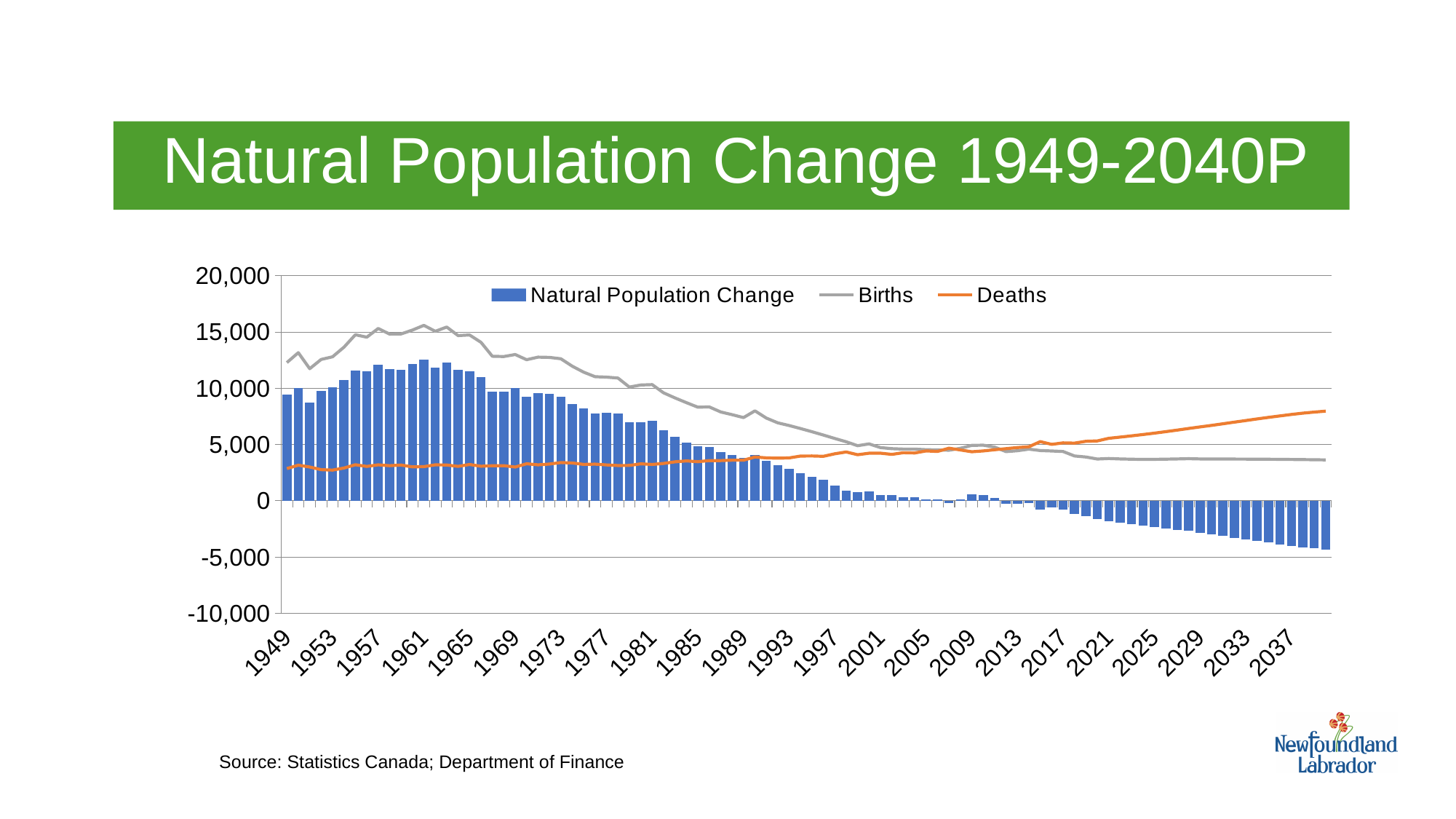

# Natural Population Change 1949-2040P

### Chart

| Category | Natural Population Change | Births | Deaths |
|---|---|---|---|
| 1949 | 9413.0 | 12281.0 | 2868.0 |
| 1950 | 9996.0 | 13164.0 | 3168.0 |
| 1951 | 8734.0 | 11738.0 | 3004.0 |
| 1952 | 9788.0 | 12561.0 | 2773.0 |
| 1953 | 10064.0 | 12797.0 | 2733.0 |
| 1954 | 10737.0 | 13653.0 | 2916.0 |
| 1955 | 11551.0 | 14757.0 | 3206.0 |
| 1956 | 11483.0 | 14541.0 | 3058.0 |
| 1957 | 12117.0 | 15315.0 | 3198.0 |
| 1958 | 11693.0 | 14815.0 | 3122.0 |
| 1959 | 11647.0 | 14826.0 | 3179.0 |
| 1960 | 12158.0 | 15173.0 | 3015.0 |
| 1961 | 12553.0 | 15591.0 | 3038.0 |
| 1962 | 11866.0 | 15064.0 | 3198.0 |
| 1963 | 12260.0 | 15443.0 | 3183.0 |
| 1964 | 11617.0 | 14680.0 | 3063.0 |
| 1965 | 11510.0 | 14740.0 | 3230.0 |
| 1966 | 11012.0 | 14084.0 | 3072.0 |
| 1967 | 9727.0 | 12844.0 | 3117.0 |
| 1968 | 9697.0 | 12820.0 | 3123.0 |
| 1969 | 9995.0 | 13000.0 | 3005.0 |
| 1970 | 9245.0 | 12539.0 | 3294.0 |
| 1971 | 9568.0 | 12767.0 | 3199.0 |
| 1972 | 9477.0 | 12746.0 | 3269.0 |
| 1973 | 9224.0 | 12624.0 | 3400.0 |
| 1974 | 8600.0 | 11962.0 | 3362.0 |
| 1975 | 8193.0 | 11430.0 | 3237.0 |
| 1976 | 7770.0 | 11030.0 | 3260.0 |
| 1977 | 7799.0 | 10991.0 | 3192.0 |
| 1978 | 7773.0 | 10912.0 | 3139.0 |
| 1979 | 6966.0 | 10110.0 | 3144.0 |
| 1980 | 7006.0 | 10291.0 | 3285.0 |
| 1981 | 7093.0 | 10325.0 | 3232.0 |
| 1982 | 6271.0 | 9593.0 | 3322.0 |
| 1983 | 5677.0 | 9142.0 | 3465.0 |
| 1984 | 5176.0 | 8724.0 | 3548.0 |
| 1985 | 4845.0 | 8323.0 | 3478.0 |
| 1986 | 4771.0 | 8346.0 | 3575.0 |
| 1987 | 4321.0 | 7899.0 | 3578.0 |
| 1988 | 4044.0 | 7656.0 | 3612.0 |
| 1989 | 3785.0 | 7396.0 | 3611.0 |
| 1990 | 4102.0 | 7996.0 | 3894.0 |
| 1991 | 3538.0 | 7354.0 | 3816.0 |
| 1992 | 3138.0 | 6929.0 | 3791.0 |
| 1993 | 2874.0 | 6689.0 | 3815.0 |
| 1994 | 2446.0 | 6423.0 | 3977.0 |
| 1995 | 2153.0 | 6140.0 | 3987.0 |
| 1996 | 1892.0 | 5846.0 | 3954.0 |
| 1997 | 1361.0 | 5542.0 | 4181.0 |
| 1998 | 905.0 | 5245.0 | 4340.0 |
| 1999 | 804.0 | 4899.0 | 4095.0 |
| 2000 | 828.0 | 5060.0 | 4232.0 |
| 2001 | 499.0 | 4732.0 | 4233.0 |
| 2002 | 510.0 | 4636.0 | 4126.0 |
| 2003 | 320.0 | 4596.0 | 4276.0 |
| 2004 | 344.0 | 4598.0 | 4254.0 |
| 2005 | 109.0 | 4543.0 | 4434.0 |
| 2006 | 134.0 | 4526.0 | 4392.0 |
| 2007 | -182.0 | 4495.0 | 4677.0 |
| 2008 | 145.0 | 4664.0 | 4519.0 |
| 2009 | 565.0 | 4925.0 | 4360.0 |
| 2010 | 513.0 | 4945.0 | 4432.0 |
| 2011 | 234.0 | 4775.0 | 4541.0 |
| 2012 | -264.0 | 4371.0 | 4635.0 |
| 2013 | -284.0 | 4451.0 | 4735.0 |
| 2014 | -210.0 | 4594.0 | 4804.0 |
| 2015 | -796.0 | 4466.0 | 5262.0 |
| 2016 | -586.0 | 4430.0 | 5016.0 |
| 2017 | -766.0 | 4383.0 | 5149.0 |
| 2018 | -1141.0 | 3987.0 | 5128.0 |
| 2019 | -1398.0 | 3893.0 | 5291.0 |
| 2020 | -1608.0 | 3715.0 | 5323.0 |
| 2021 | -1797.9029999999998 | 3758.847 | 5556.75 |
| 2022 | -1938.5429999999997 | 3723.331 | 5661.874 |
| 2023 | -2071.7900000000004 | 3700.231 | 5772.021000000001 |
| 2024 | -2209.9790000000003 | 3680.062 | 5890.041 |
| 2025 | -2326.9970000000003 | 3688.21 | 6015.207 |
| 2026 | -2443.5710000000004 | 3704.967 | 6148.5380000000005 |
| 2027 | -2562.357 | 3723.875 | 6286.232 |
| 2028 | -2684.958 | 3744.056 | 6429.014 |
| 2029 | -2843.3910000000005 | 3723.799 | 6567.1900000000005 |
| 2030 | -2990.0940000000005 | 3712.185 | 6702.279 |
| 2031 | -3134.934 | 3713.139 | 6848.073 |
| 2032 | -3278.751 | 3711.825 | 6990.576 |
| 2033 | -3428.075 | 3705.236 | 7133.311 |
| 2034 | -3576.859999999999 | 3700.074 | 7276.933999999999 |
| 2035 | -3719.6169999999997 | 3694.944 | 7414.561 |
| 2036 | -3858.1610000000005 | 3686.997 | 7545.158 |
| 2037 | -3997.662 | 3677.802 | 7675.464 |
| 2038 | -4123.607 | 3665.476 | 7789.0830000000005 |
| 2039 | -4235.679 | 3651.752 | 7887.4310000000005 |
| 2040 | -4333.092000000001 | 3637.901 | 7970.993 |
Source: Statistics Canada; Department of Finance